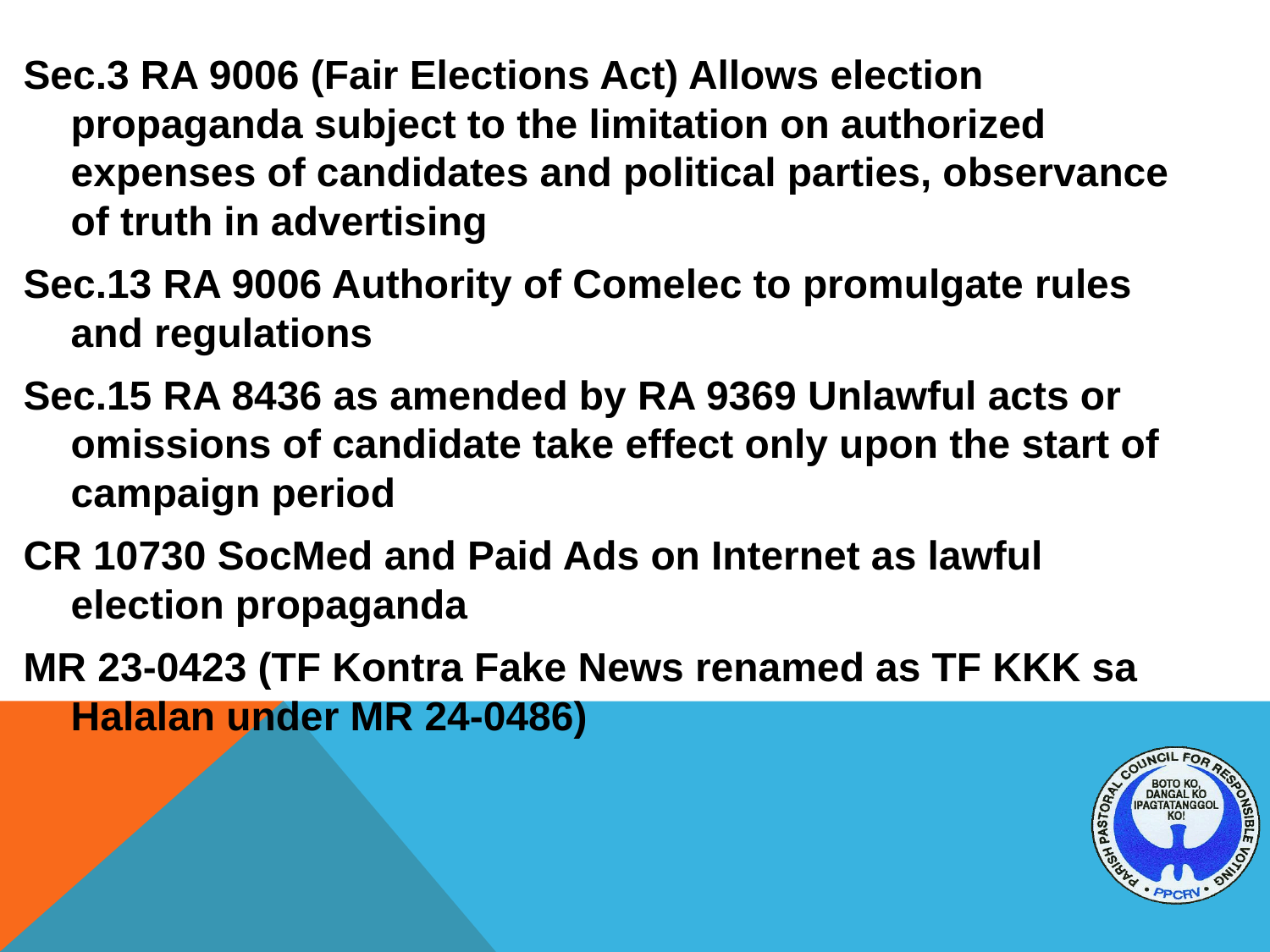

Sec.3 RA 9006 (Fair Elections Act) Allows election propaganda subject to the limitation on authorized expenses of candidates and political parties, observance of truth in advertising
Sec.13 RA 9006 Authority of Comelec to promulgate rules and regulations
Sec.15 RA 8436 as amended by RA 9369 Unlawful acts or omissions of candidate take effect only upon the start of campaign period
CR 10730 SocMed and Paid Ads on Internet as lawful election propaganda
MR 23-0423 (TF Kontra Fake News renamed as TF KKK sa Halalan under MR 24-0486)